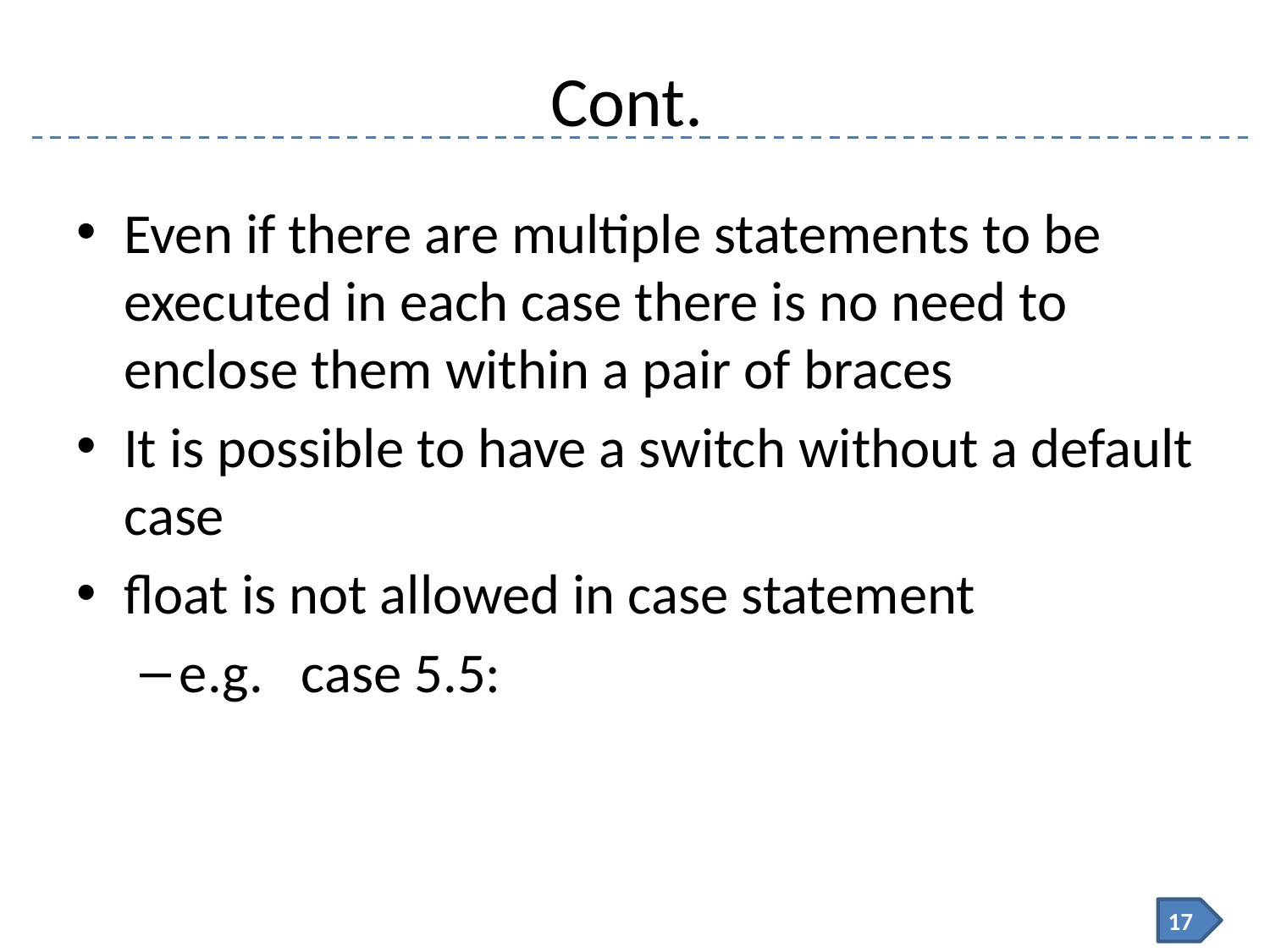

# Cont.
Even if there are multiple statements to be executed in each case there is no need to enclose them within a pair of braces
It is possible to have a switch without a default case
float is not allowed in case statement
e.g.   case 5.5: